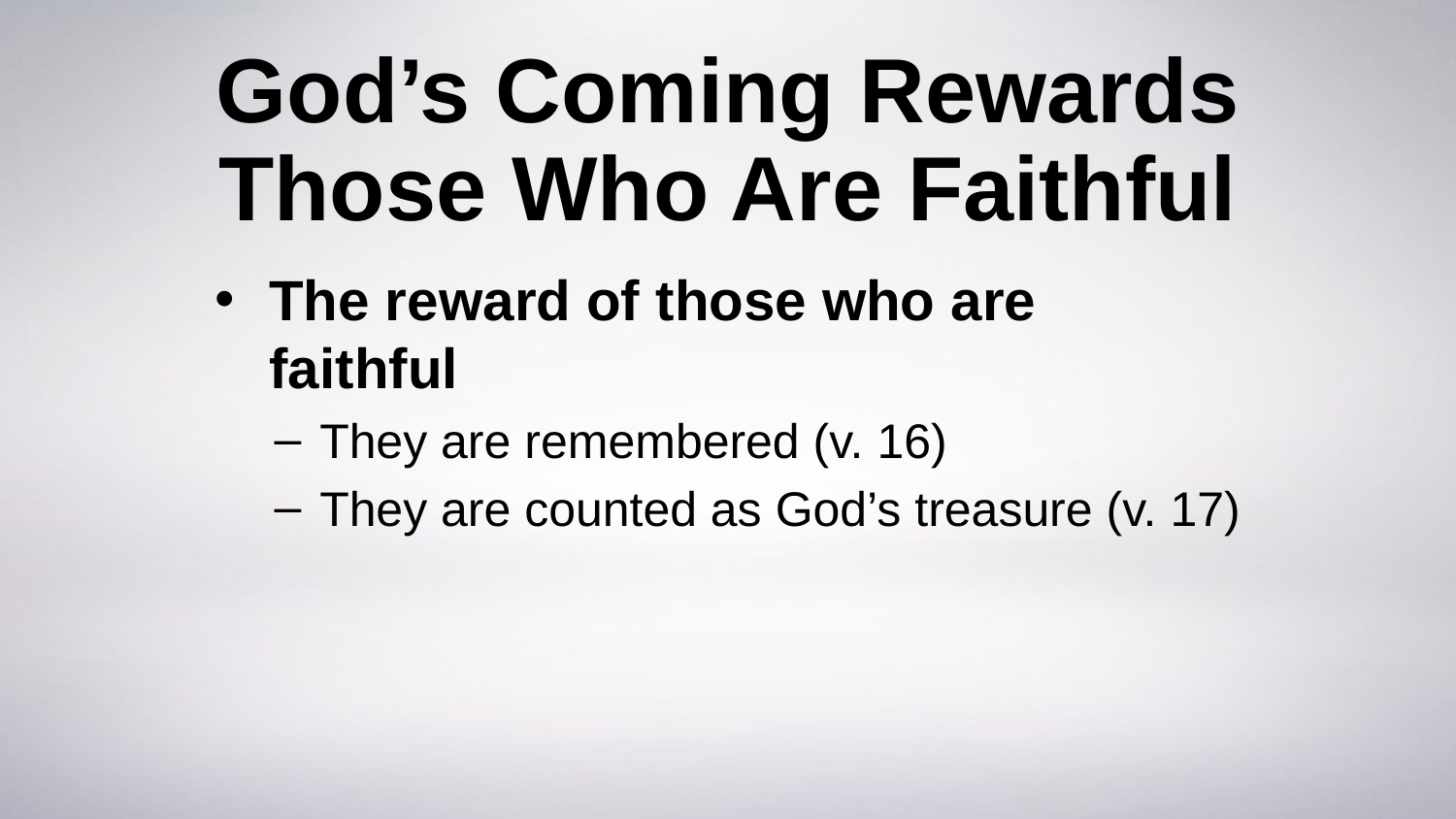

# God’s Coming Rewards Those Who Are Faithful
The reward of those who are faithful
They are remembered (v. 16)
They are counted as God’s treasure (v. 17)